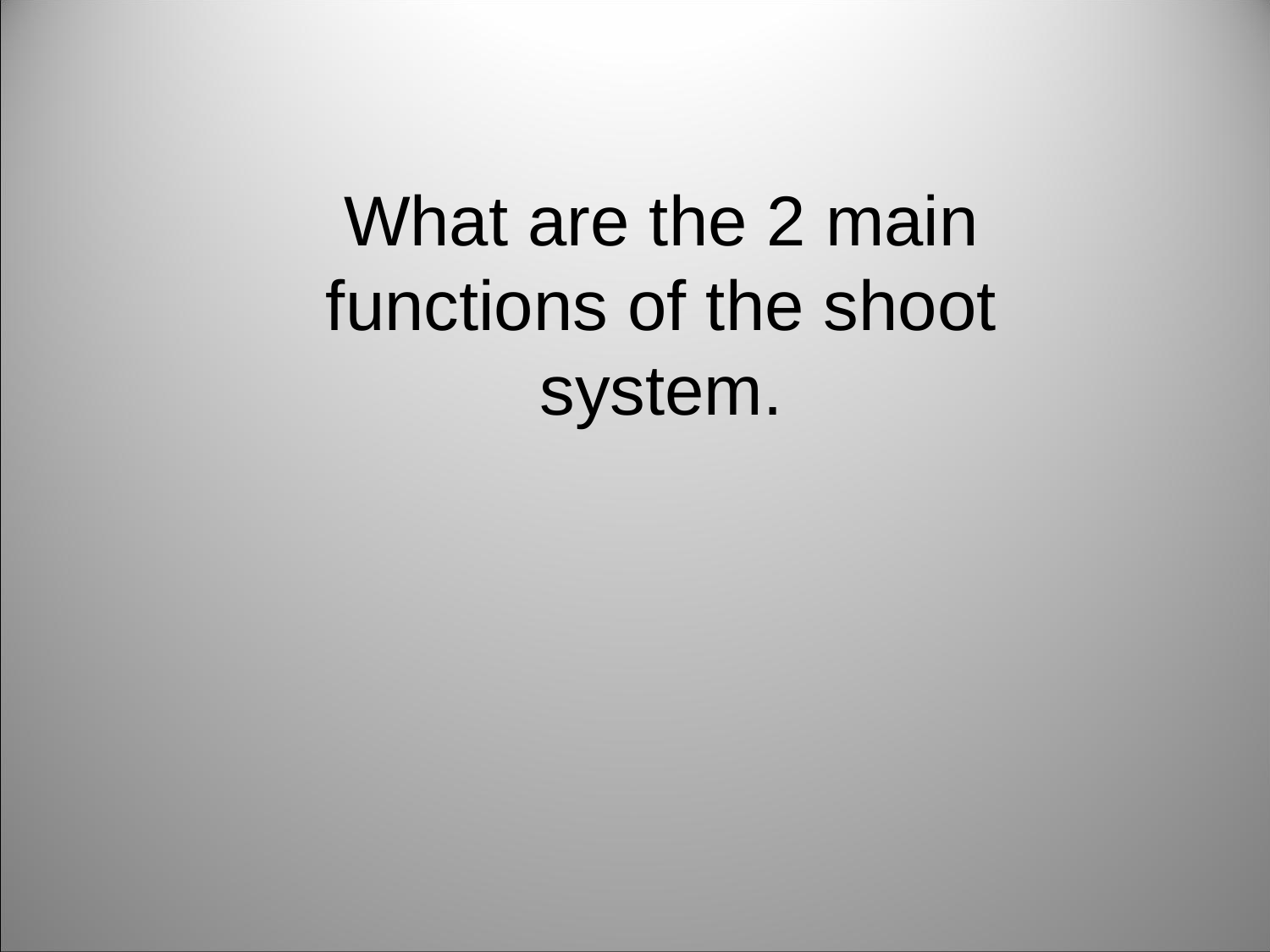

What are the 2 main functions of the shoot system.